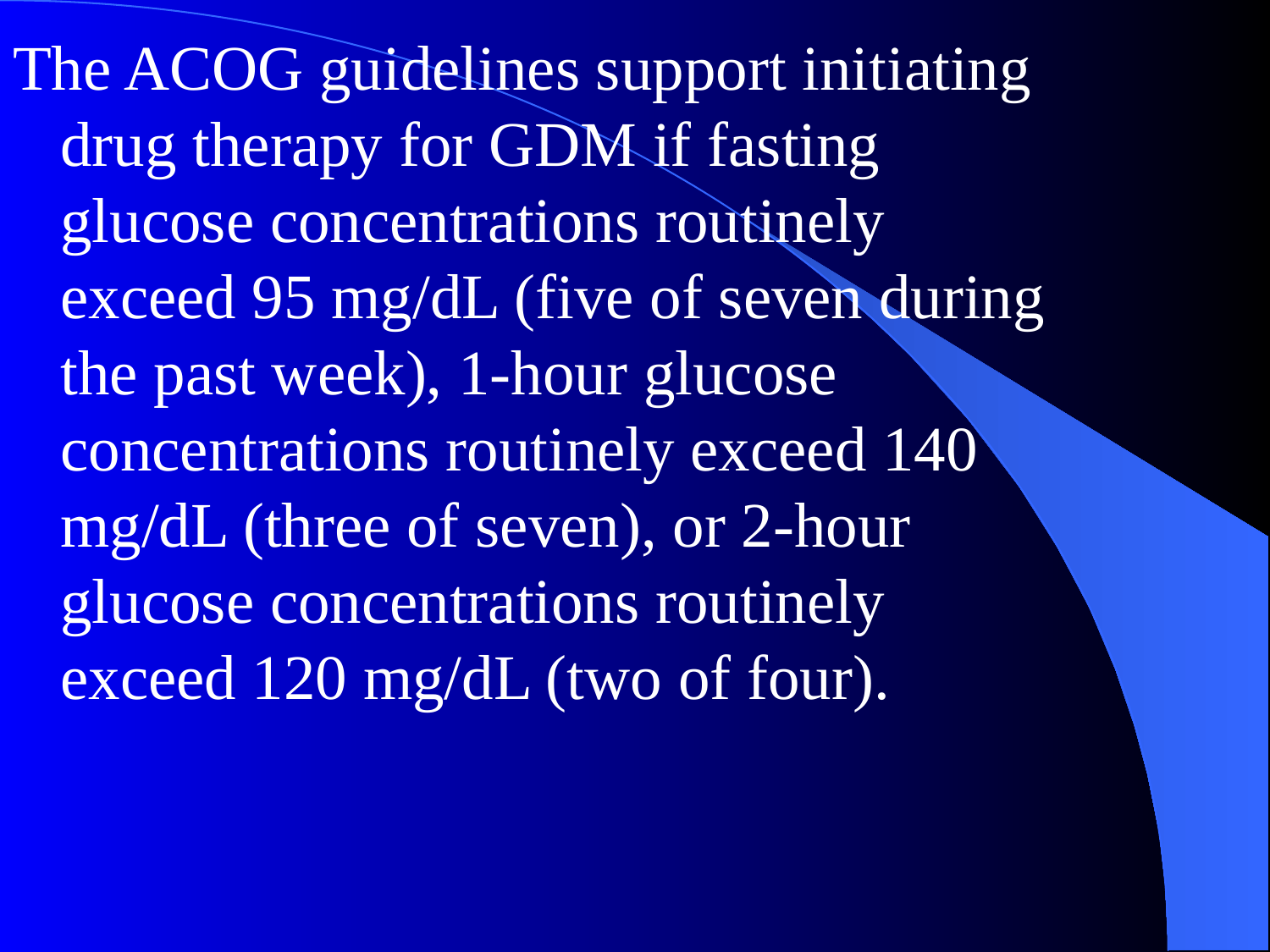

The ACOG guidelines support initiating drug therapy for GDM if fasting glucose concentrations routinely exceed 95 mg/dL (five of seven during the past week), 1-hour glucose concentrations routinely exceed 140 mg/dL (three of seven), or 2-hour glucose concentrations routinely exceed 120 mg/dL (two of four).